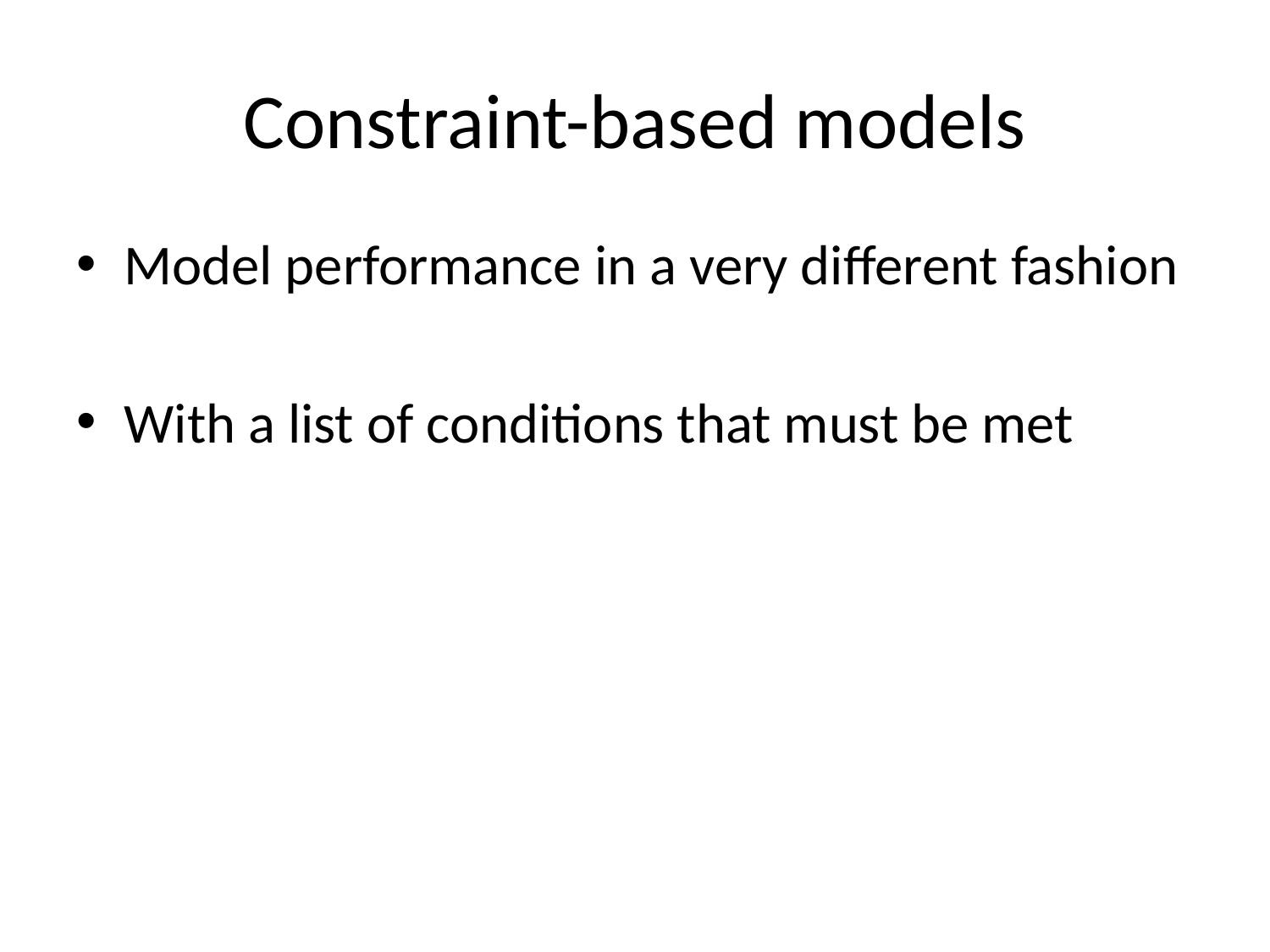

# Constraint-based models
Model performance in a very different fashion

With a list of conditions that must be met